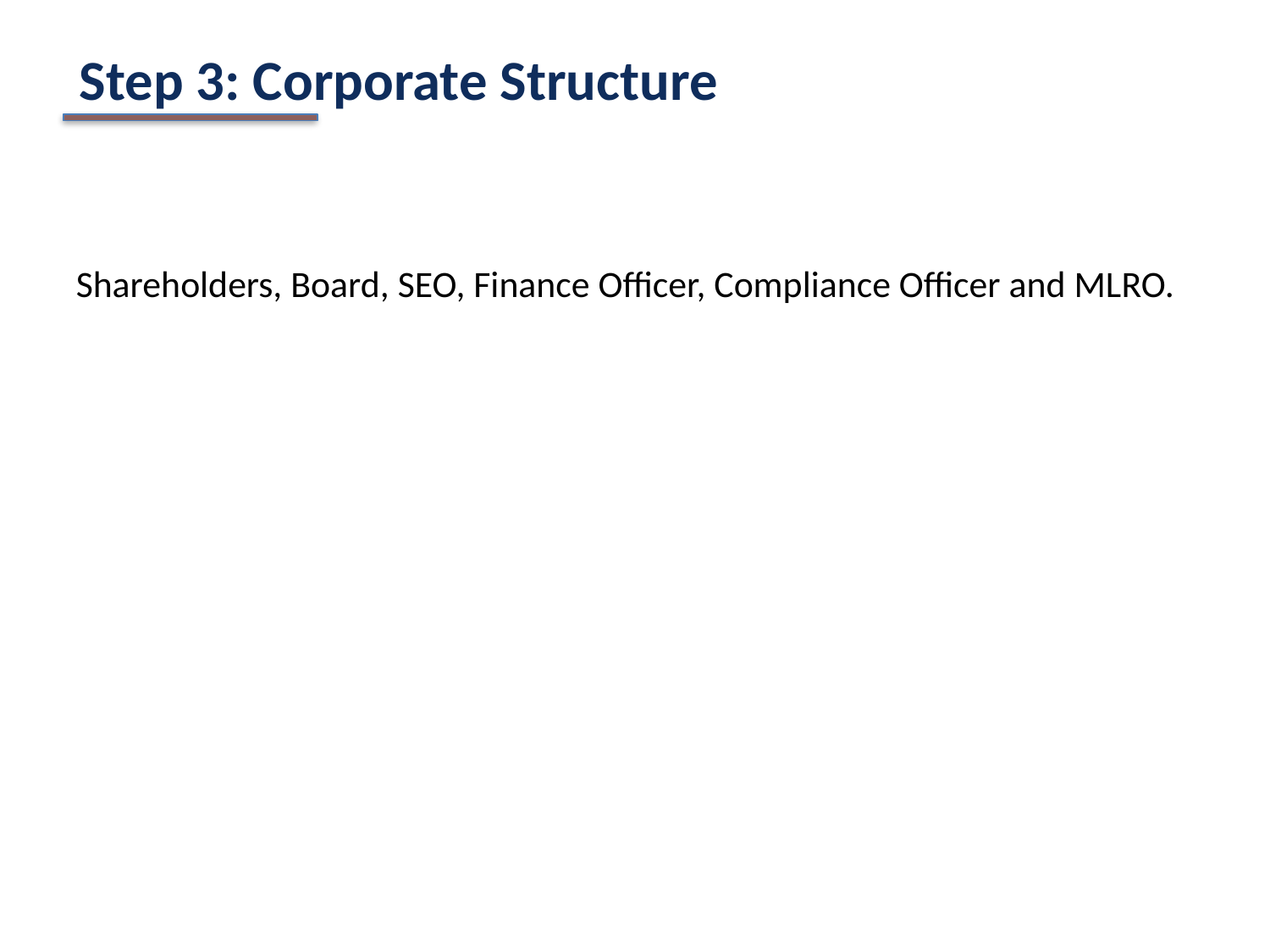

Step 3: Corporate Structure
#

Shareholders, Board, SEO, Finance Officer, Compliance Officer and MLRO.